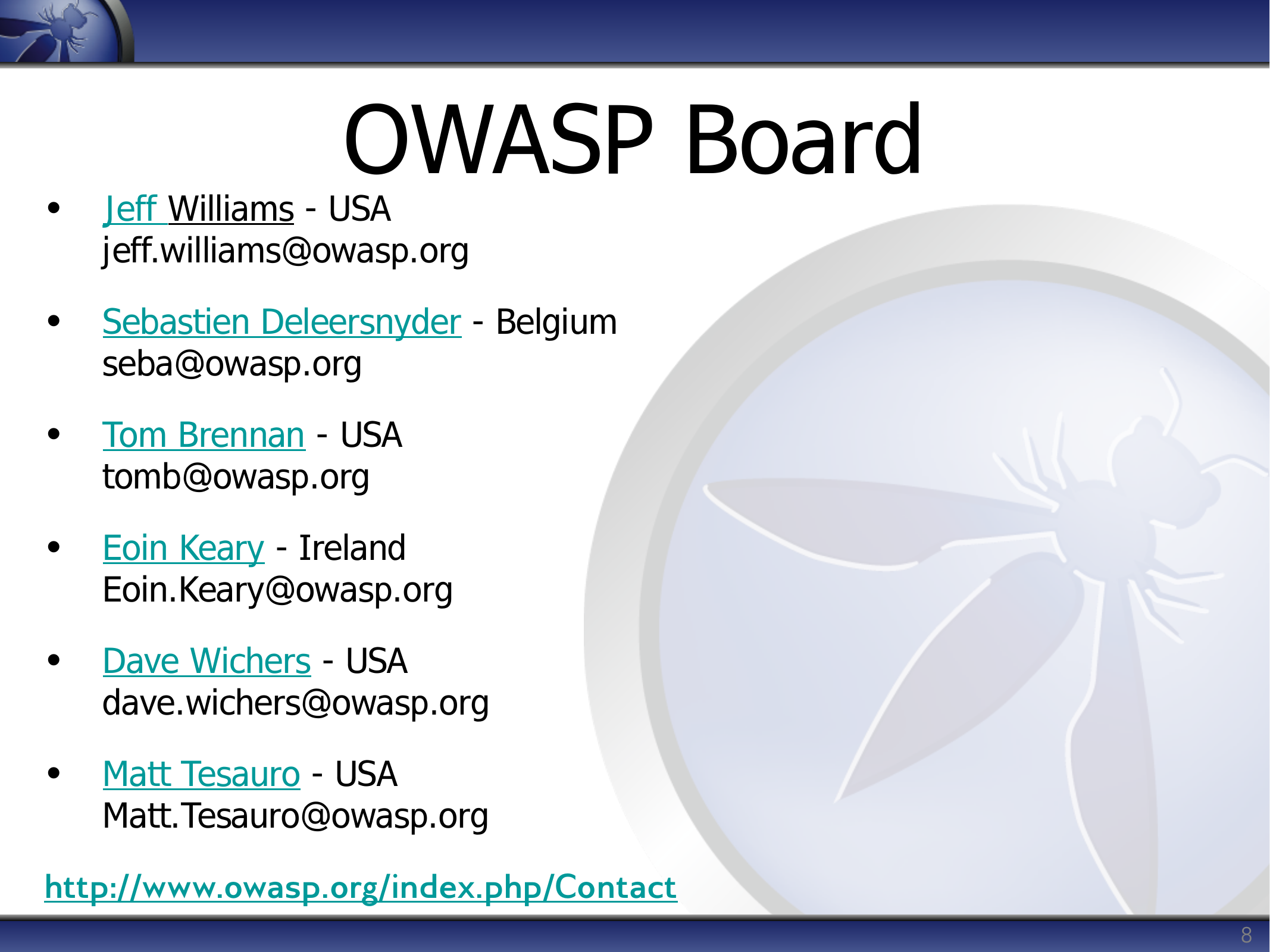

# OWASP Board
Jeff Williams - USA
jeff.williams@owasp.org
Sebastien Deleersnyder - Belgium
seba@owasp.org
Tom Brennan - USA
tomb@owasp.org
Eoin Keary - Ireland
Eoin.Keary@owasp.org
Dave Wichers - USA
dave.wichers@owasp.org
Matt Tesauro - USA
Matt.Tesauro@owasp.org
http://www.owasp.org/index.php/Contact

8